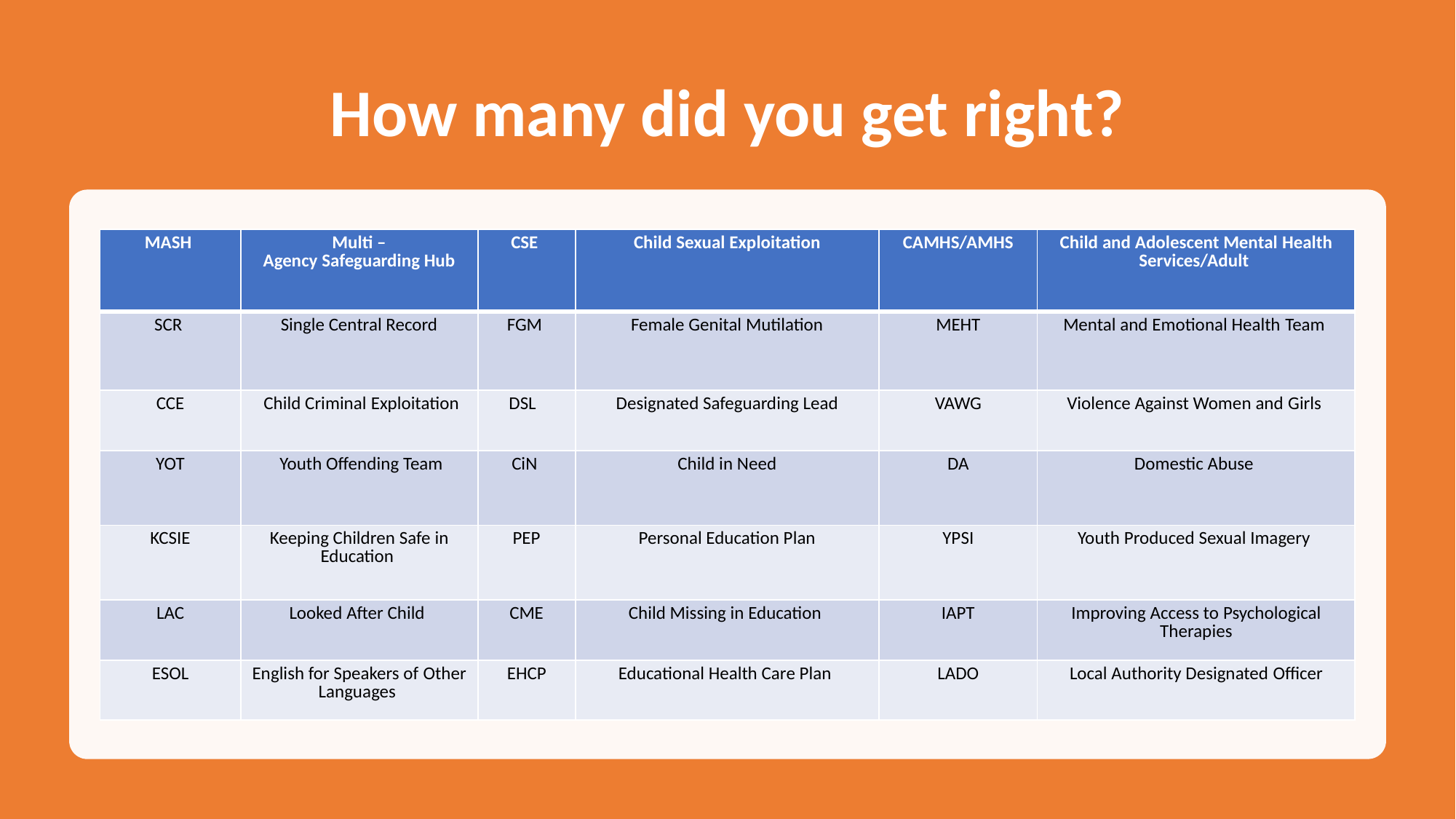

# How many did you get right?

| MASH ​ ​ ​ | Multi – Agency Safeguarding Hub​ | CSE ​ | Child Sexual Exploitation​ | CAMHS/AMHS​ | Child and Adolescent Mental Health Services/Adult ​ |
| --- | --- | --- | --- | --- | --- |
| SCR ​   ​ ​ | Single Central Record​ ​ | FGM ​ | Female Genital Mutilation​ | MEHT​ | Mental and Emotional Health Team ​ |
| CCE​ | Child Criminal Exploitation​ | DSL  ​ ​ | Designated Safeguarding Lead​ | VAWG​ | Violence Against Women and Girls ​ |
| YOT​ | Youth Offending Team​ | CiN ​ ​ ​ | Child in Need​ | DA​ | Domestic Abuse ​ |
| KCSIE​ | Keeping Children Safe in Education ​ | PEP​ ​ ​ | Personal Education Plan​ | YPSI​ | Youth Produced Sexual Imagery ​ |
| LAC​ | Looked After Child ​ | CME​ | Child Missing in Education ​ | IAPT​ | Improving Access to Psychological Therapies​ |
| ESOL​ | English for Speakers of Other Languages ​ | EHCP​ | Educational Health Care Plan ​ | LADO​ | Local Authority Designated Officer​ |